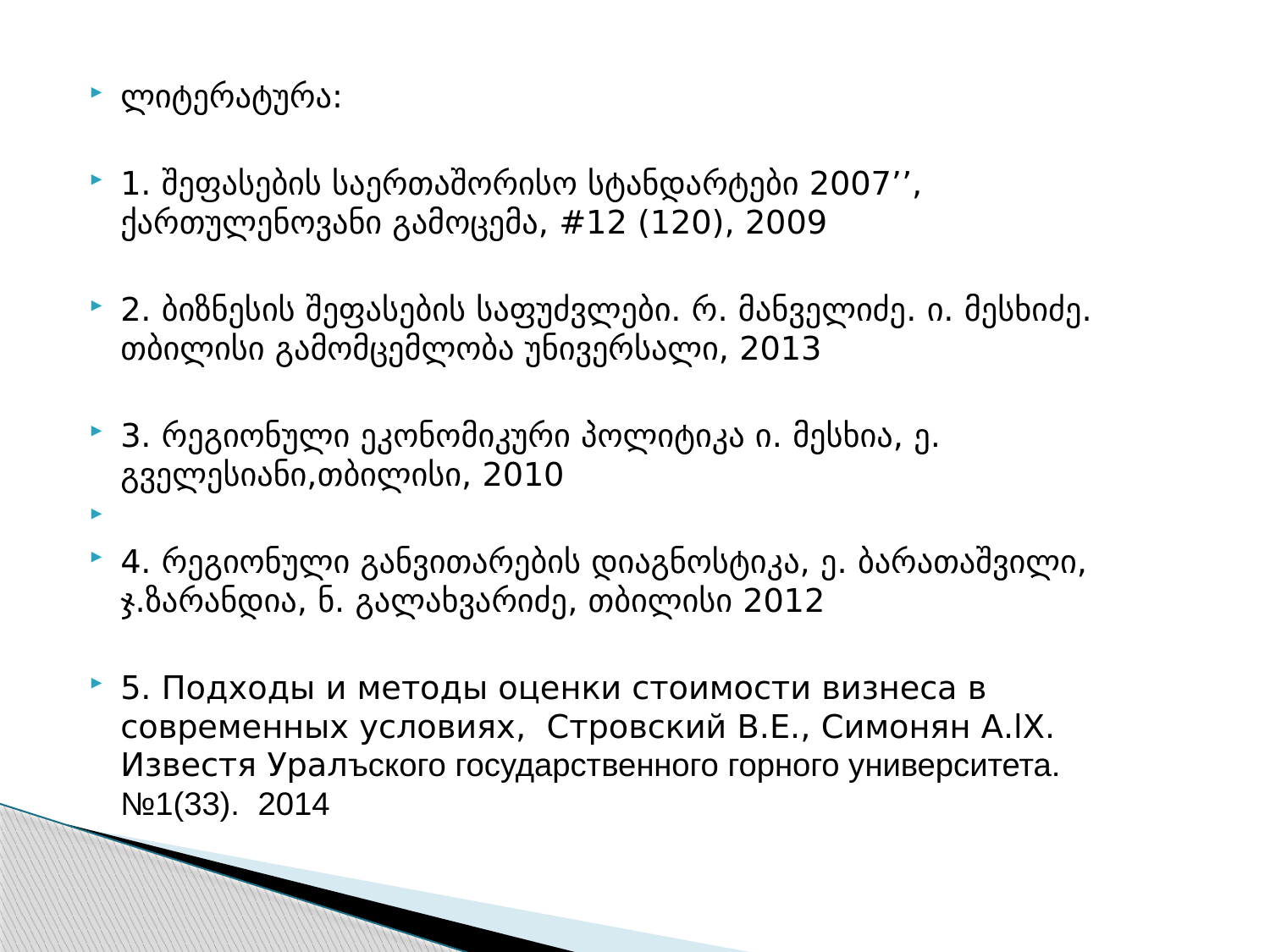

ლიტერატურა:

1. შეფასების საერთაშორისო სტანდარტები 2007’’,  ქართულენოვანი გამოცემა, #12 (120), 2009

2. ბიზნესის შეფასების საფუძვლები. რ. მანველიძე. ი. მესხიძე. თბილისი გამომცემლობა უნივერსალი, 2013

3. რეგიონული ეკონომიკური პოლიტიკა ი. მესხია, ე. გველესიანი,თბილისი, 2010

4. რეგიონული განვითარების დიაგნოსტიკა, ე. ბარათაშვილი, ჯ.ზარანდია, ნ. გალახვარიძე, თბილისი 2012

5. Подходы и методы оценки стоимости визнеса в современных условиях,  Стровский В.Е., Симонян А.lХ.    Известя Уралъского государственного горного университета.   №1(33).  2014